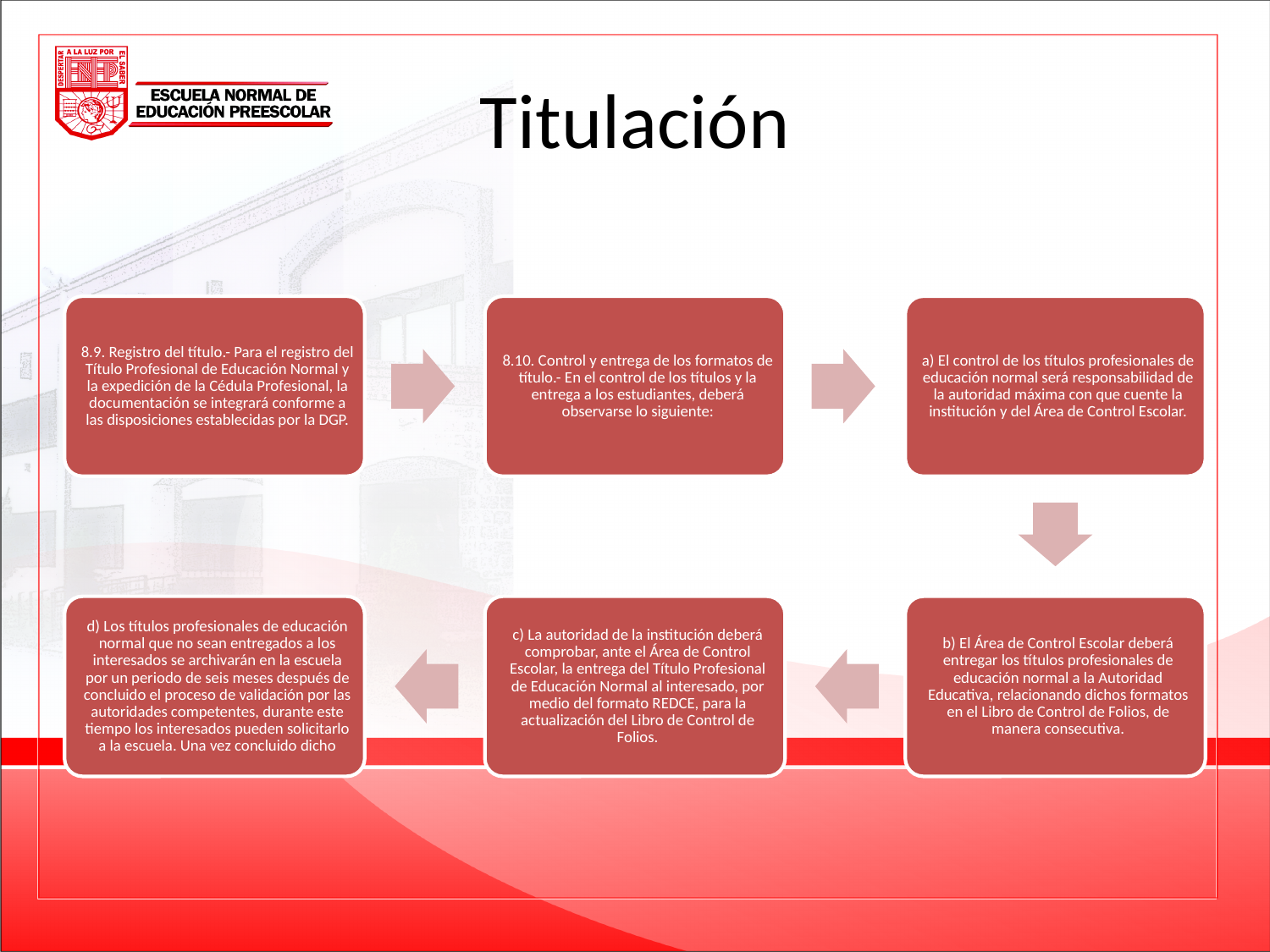

# Titulación
8.9. Registro del título.- Para el registro del Título Profesional de Educación Normal y la expedición de la Cédula Profesional, la documentación se integrará conforme a las disposiciones establecidas por la DGP.

8.10. Control y entrega de los formatos de título.- En el control de los títulos y la entrega a los estudiantes, deberá observarse lo siguiente:

a) El control de los títulos profesionales de educación normal será responsabilidad de la autoridad máxima con que cuente la institución y del Área de Control Escolar.

b) El Área de Control Escolar deberá entregar los títulos profesionales de educación normal a la Autoridad Educativa, relacionando dichos formatos en el Libro de Control de Folios, de manera consecutiva.

c) La autoridad de la institución deberá comprobar, ante el Área de Control Escolar, la entrega del Título Profesional de Educación Normal al interesado, por medio del formato REDCE, para la actualización del Libro de Control de Folios.

d) Los títulos profesionales de educación normal que no sean entregados a los interesados se archivarán en la escuela por un periodo de seis meses después de concluido el proceso de validación por las autoridades competentes, durante este tiempo los interesados pueden solicitarlo a la escuela. Una vez concluido dicho